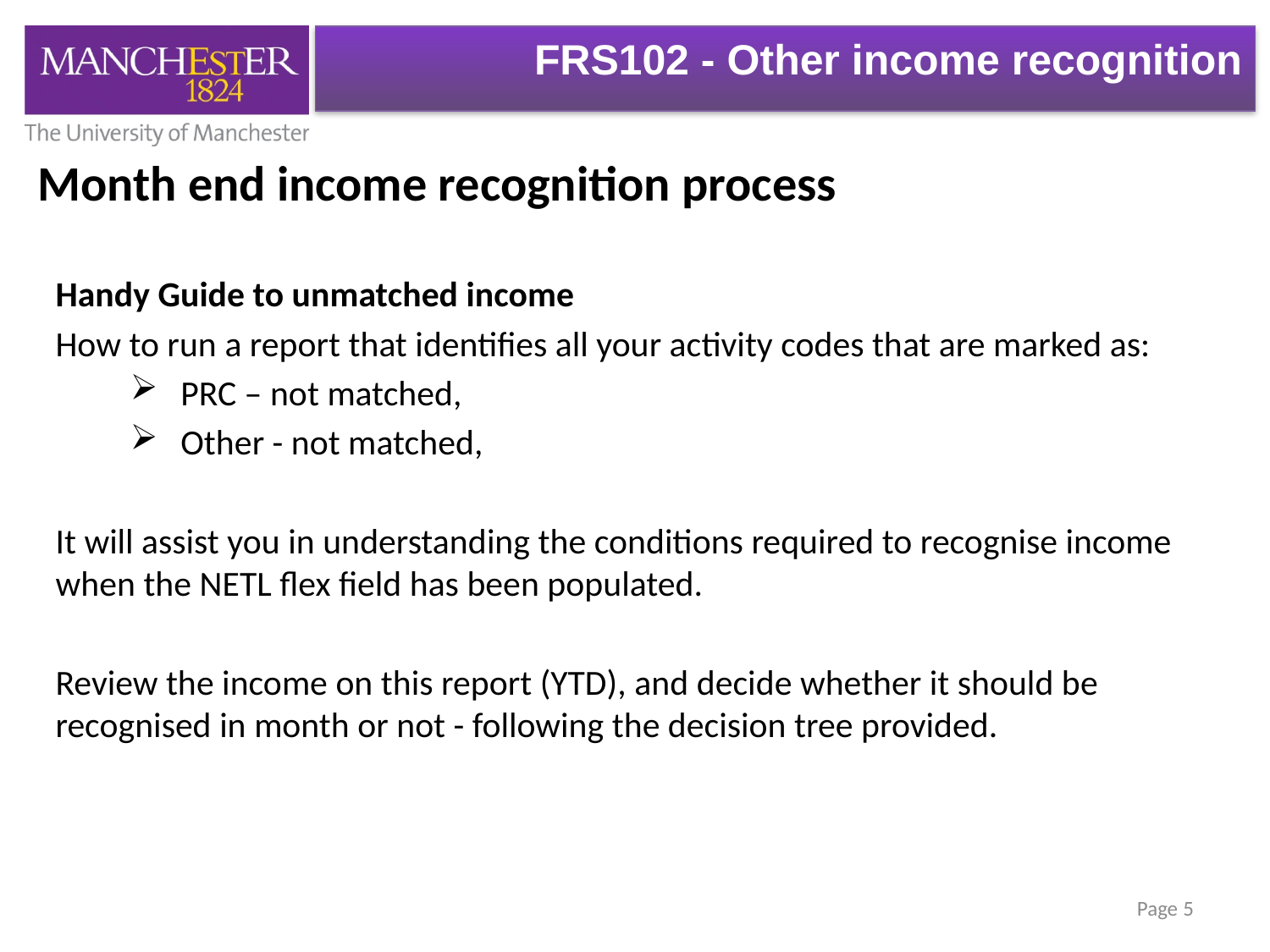

# Month end income recognition process

Handy Guide to unmatched income
How to run a report that identifies all your activity codes that are marked as:
PRC – not matched,
Other - not matched,

It will assist you in understanding the conditions required to recognise income when the NETL flex field has been populated.

Review the income on this report (YTD), and decide whether it should be recognised in month or not - following the decision tree provided.

Page 5